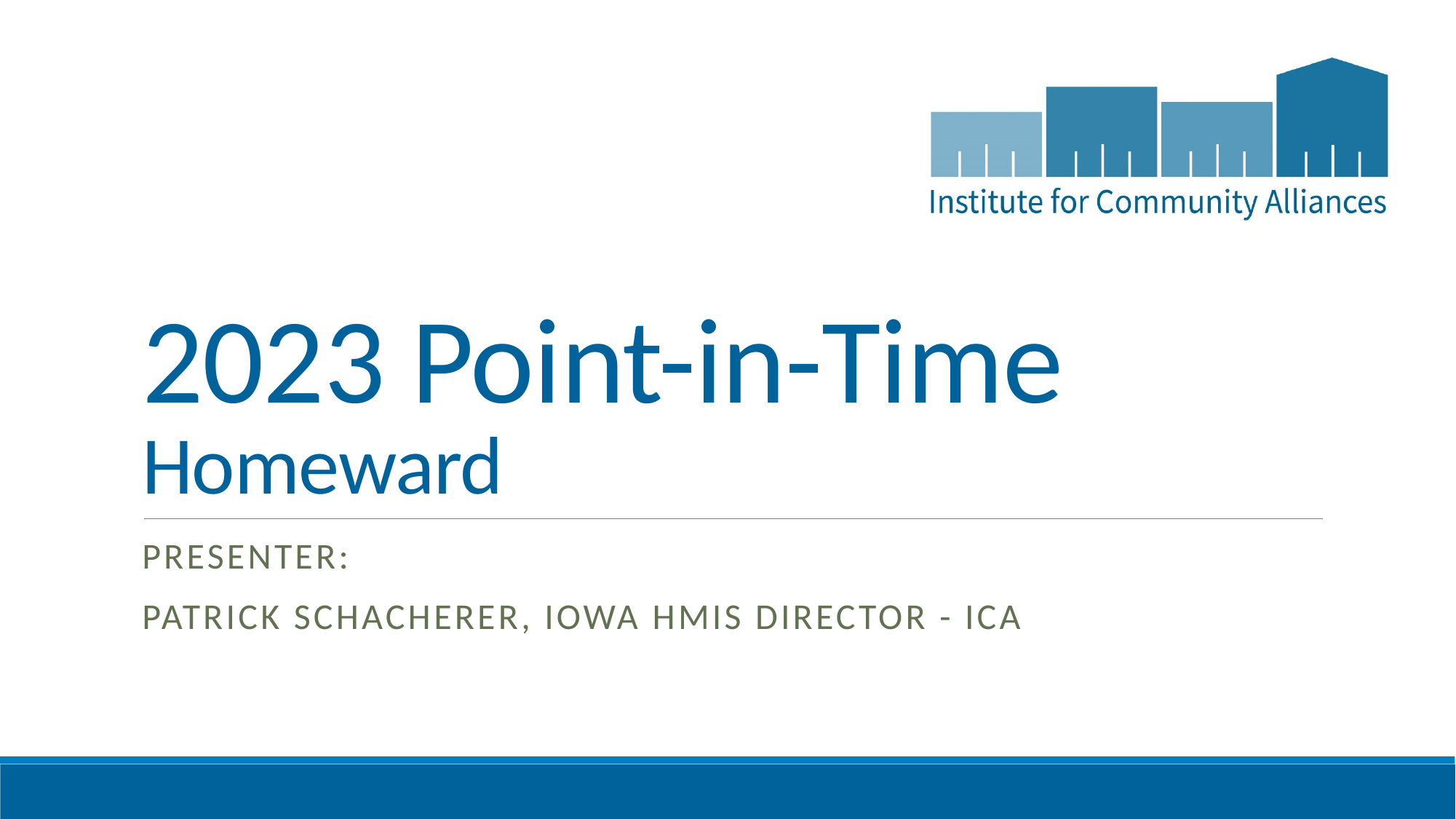

# 2023 Point-in-Time Homeward
Presenter:
Patrick Schacherer, Iowa HMIS Director - ICA